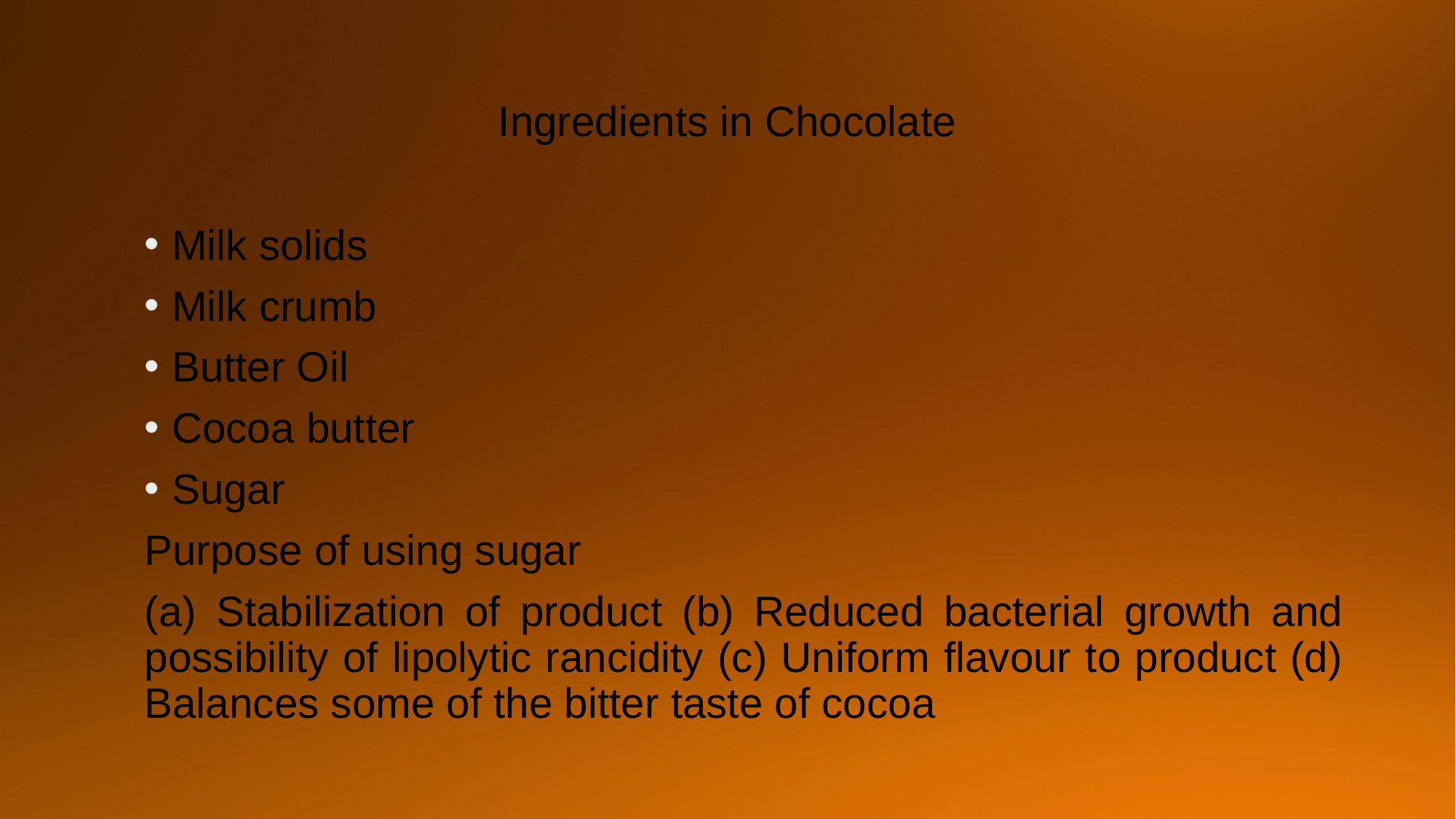

# Ingredients in Chocolate
Milk solids
Milk crumb
Butter Oil
Cocoa butter
Sugar
Purpose of using sugar
(a) Stabilization of product (b) Reduced bacterial growth and possibility of lipolytic rancidity (c) Uniform flavour to product (d) Balances some of the bitter taste of cocoa